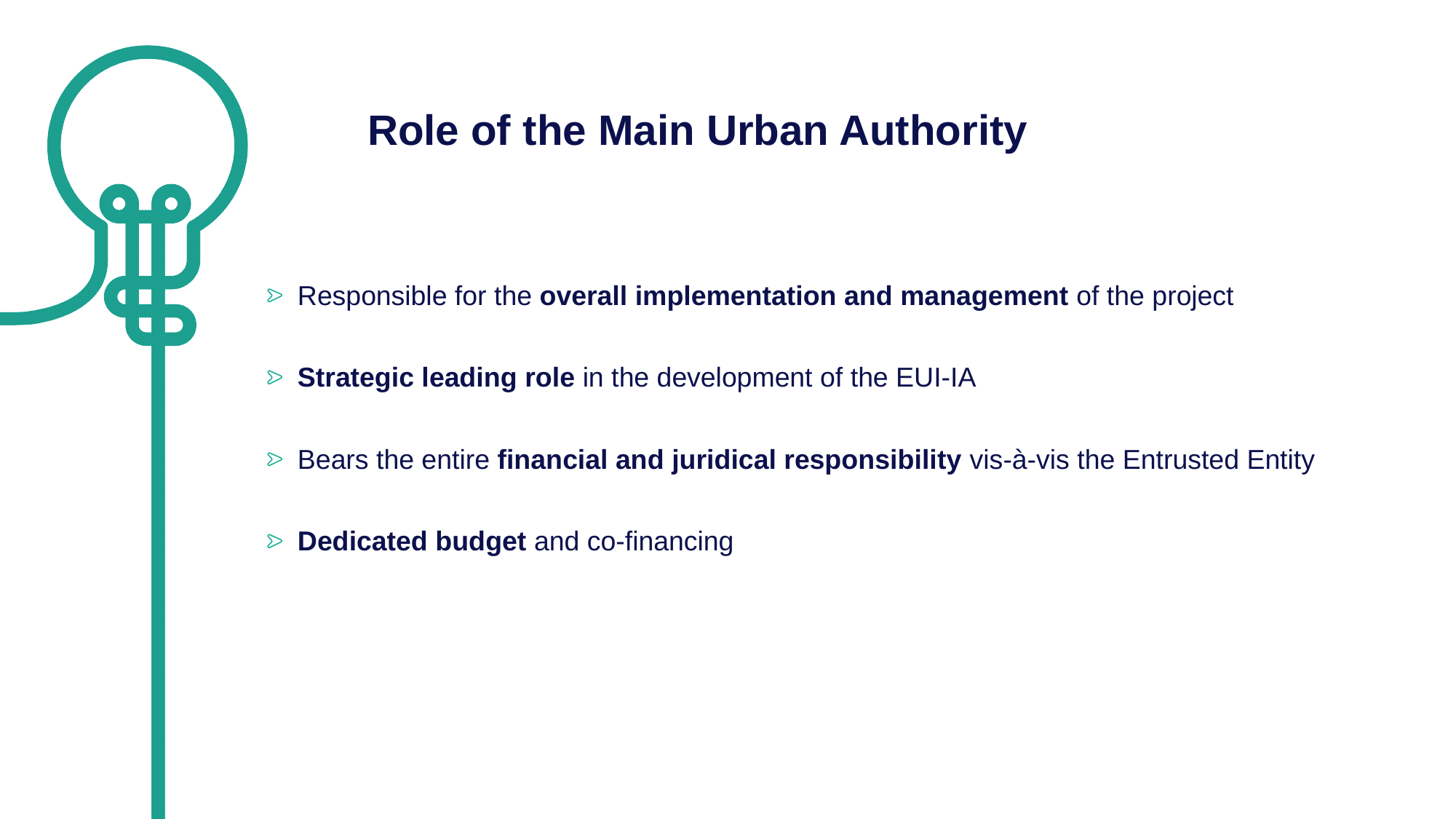

Role of the Main Urban Authority
Responsible for the overall implementation and management of the project
Strategic leading role in the development of the EUI-IA
Bears the entire financial and juridical responsibility vis-à-vis the Entrusted Entity
Dedicated budget and co-financing